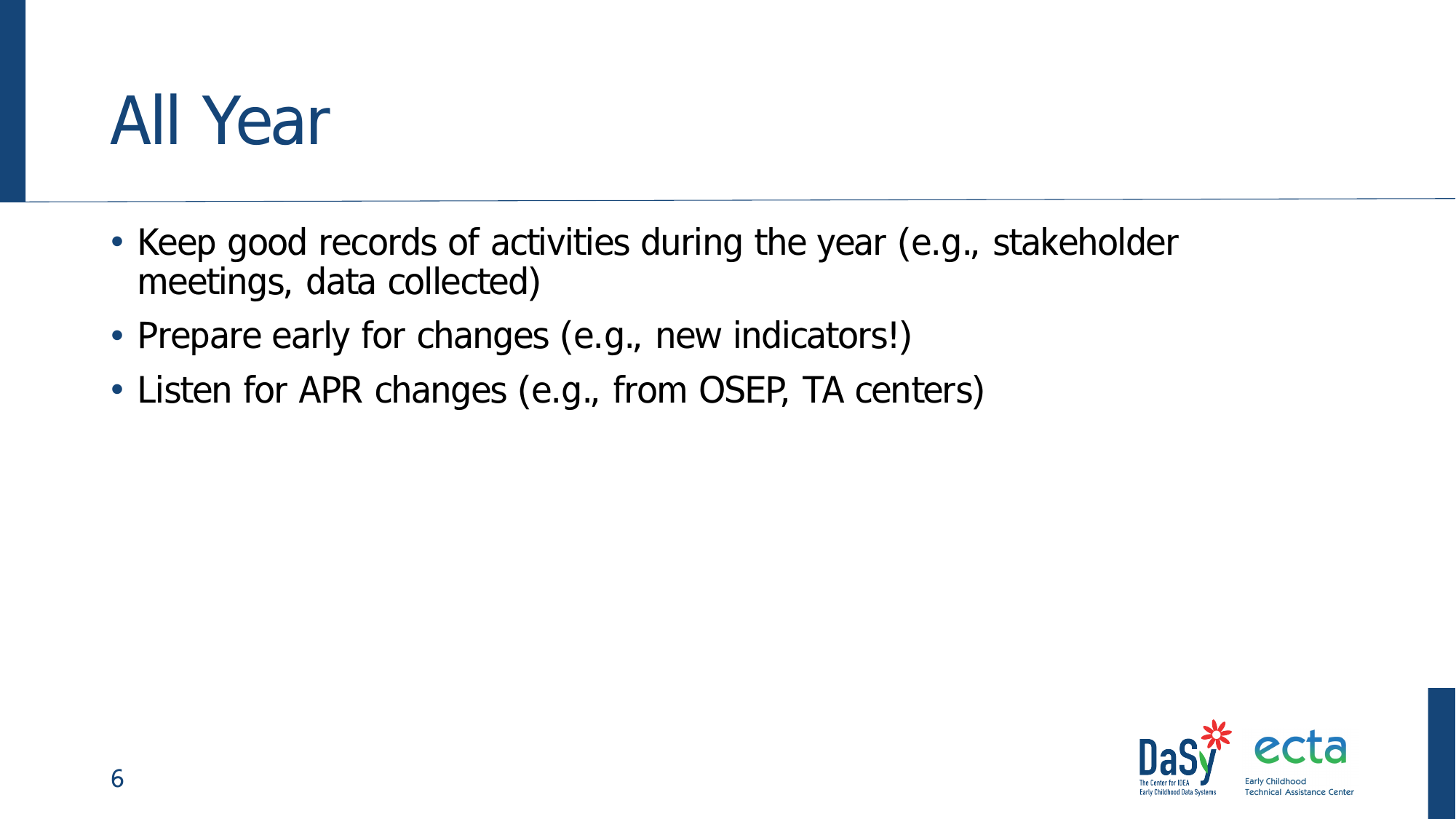

# All Year
Keep good records of activities during the year (e.g., stakeholder meetings, data collected)
Prepare early for changes (e.g., new indicators!)
Listen for APR changes (e.g., from OSEP, TA centers)